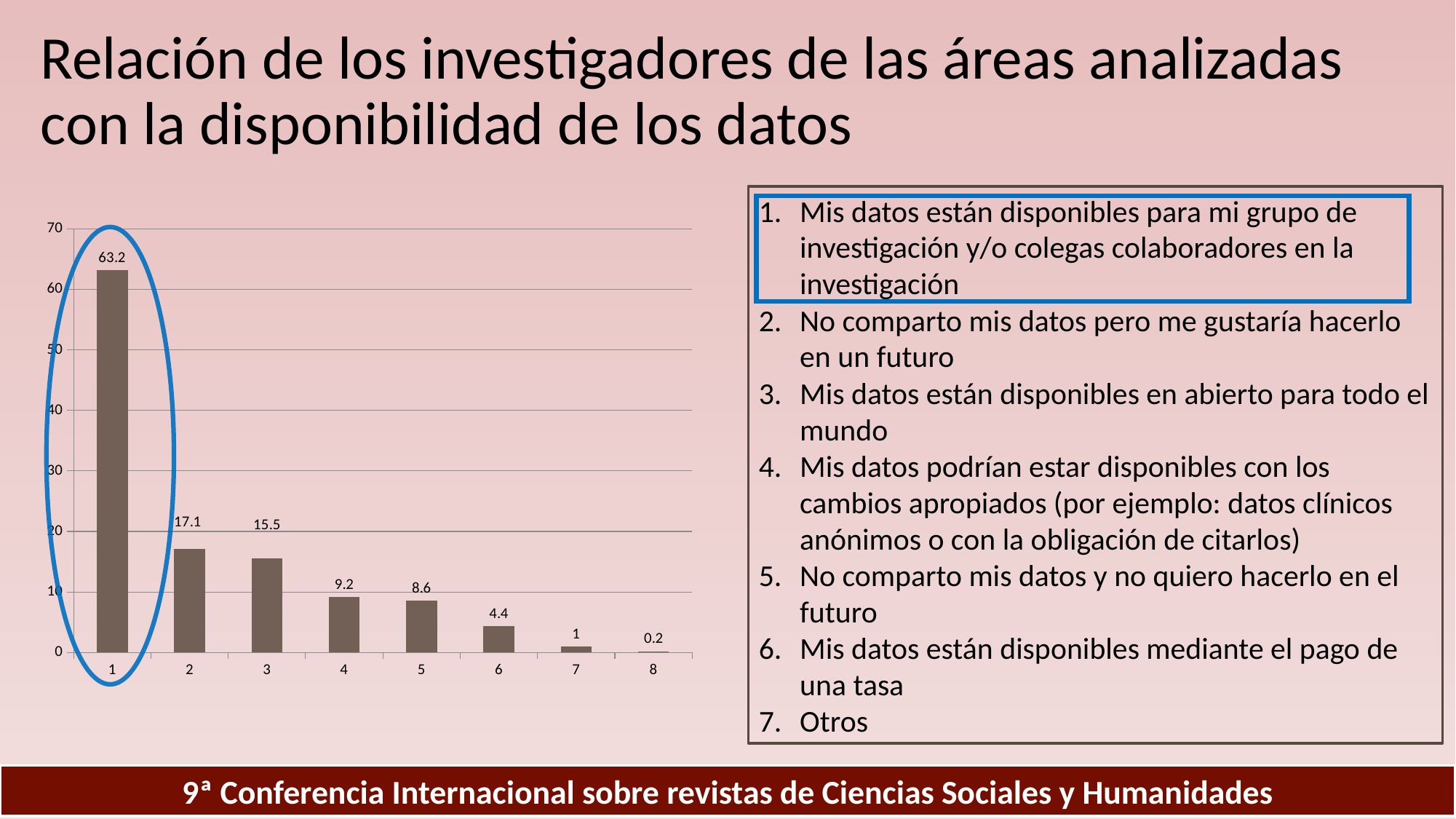

# Relación de los investigadores de las áreas analizadas con la disponibilidad de los datos
Mis datos están disponibles para mi grupo de investigación y/o colegas colaboradores en la investigación
No comparto mis datos pero me gustaría hacerlo en un futuro
Mis datos están disponibles en abierto para todo el mundo
Mis datos podrían estar disponibles con los cambios apropiados (por ejemplo: datos clínicos anónimos o con la obligación de citarlos)
No comparto mis datos y no quiero hacerlo en el futuro
Mis datos están disponibles mediante el pago de una tasa
Otros

### Chart

| Category |  |
|---|---|
9ª Conferencia Internacional sobre revistas de Ciencias Sociales y Humanidades